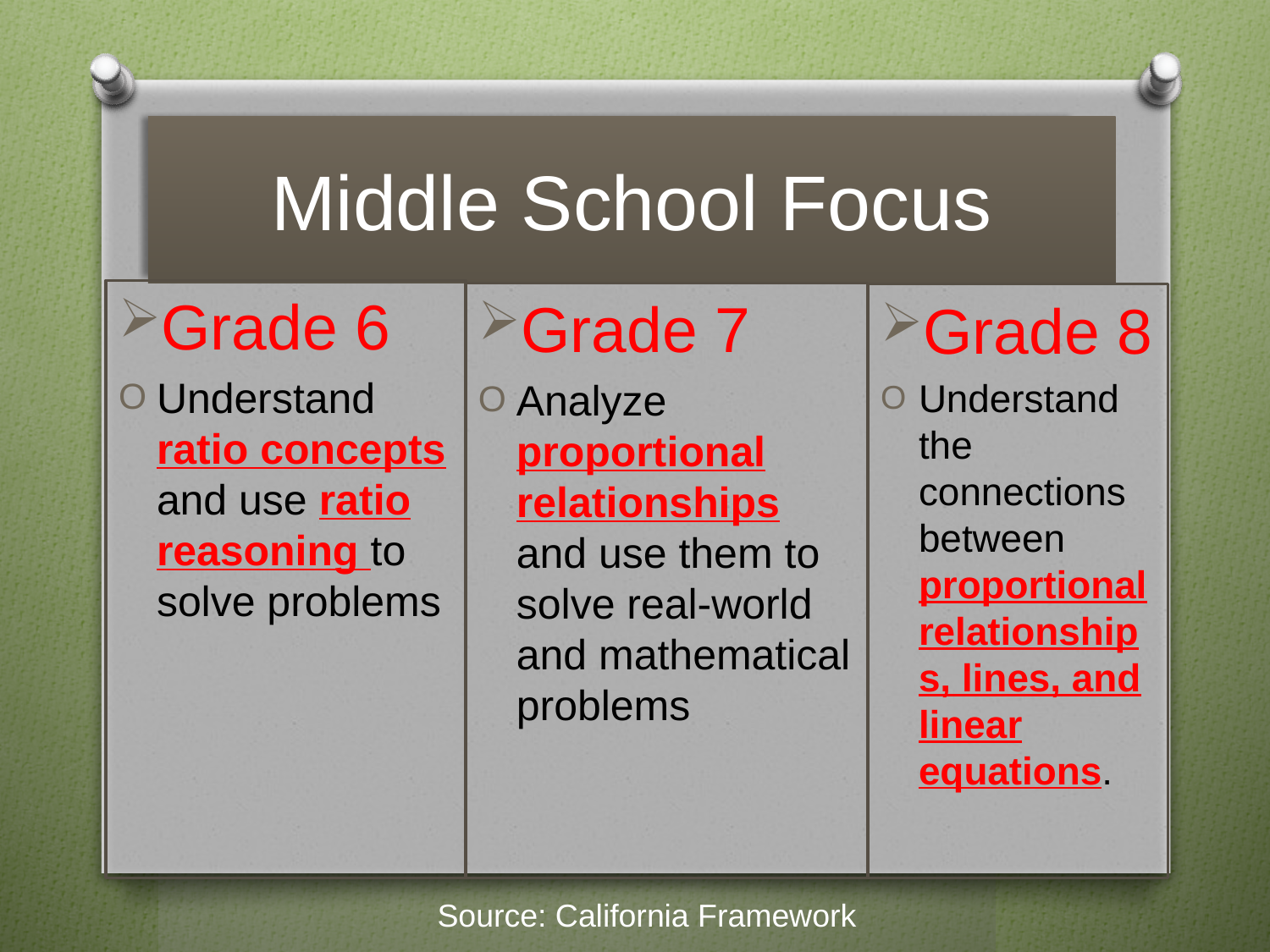

# Middle School Focus
Grade 6
Understand ratio concepts and use ratio reasoning to solve problems

Grade 7
Analyze proportional relationships and use them to solve real-world and mathematical problems
Grade 8
Understand the connections between proportional relationships, lines, and linear equations.
Source: California Framework